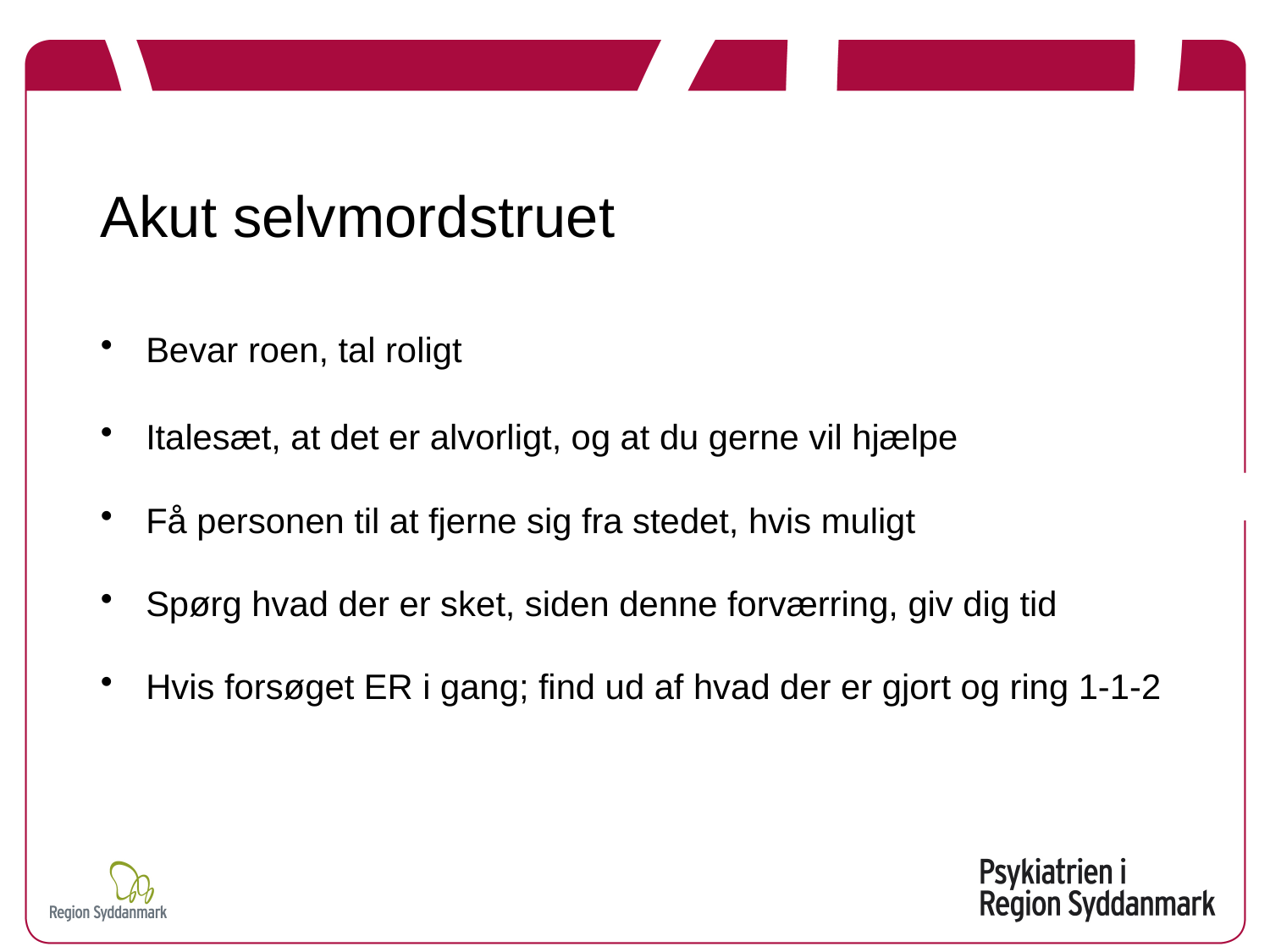

# Akut selvmordstruet
Bevar roen, tal roligt
Italesæt, at det er alvorligt, og at du gerne vil hjælpe
Få personen til at fjerne sig fra stedet, hvis muligt
Spørg hvad der er sket, siden denne forværring, giv dig tid
Hvis forsøget ER i gang; find ud af hvad der er gjort og ring 1-1-2